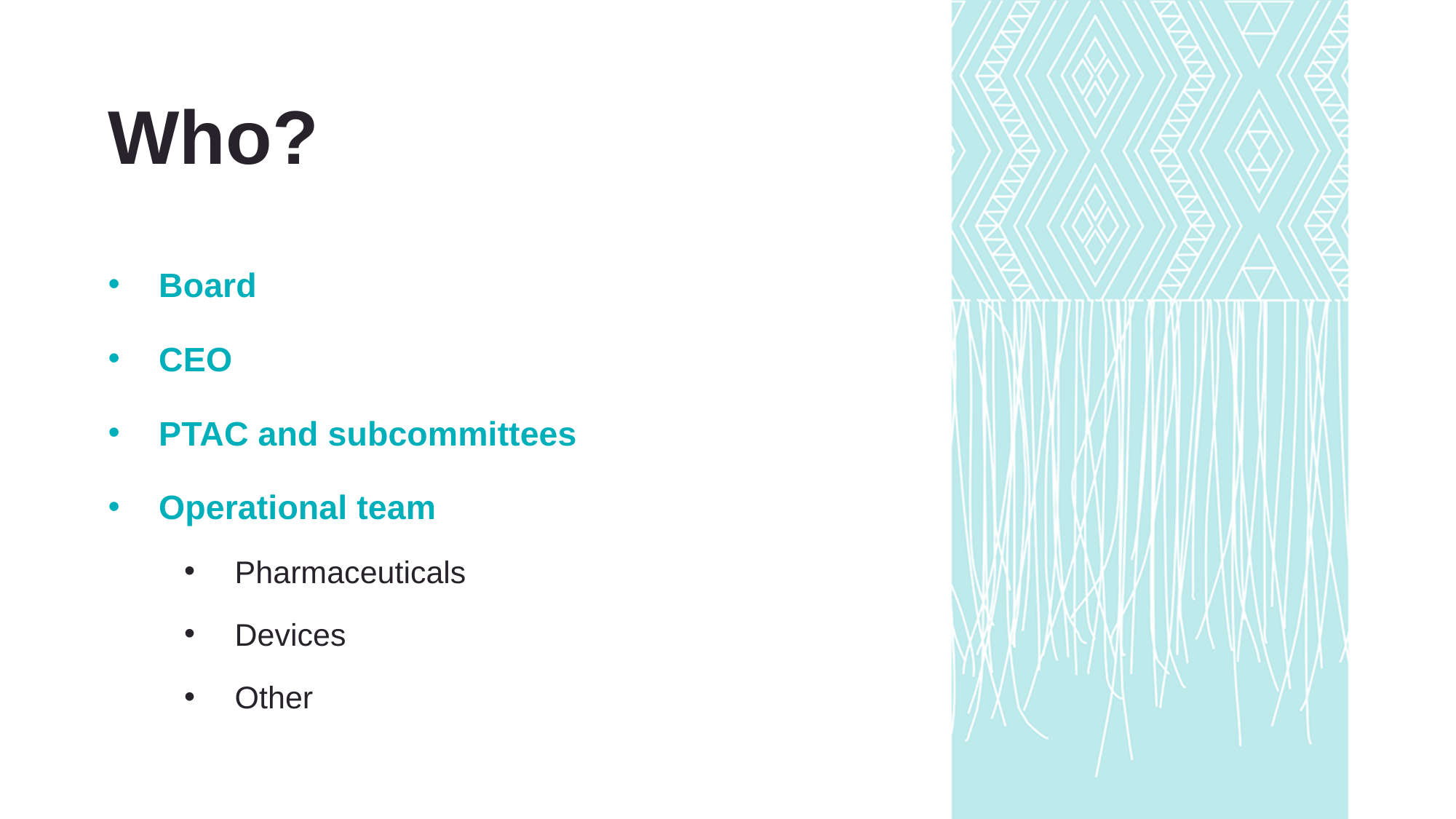

Who?
Board
CEO
PTAC and subcommittees
Operational team
Pharmaceuticals
Devices
Other